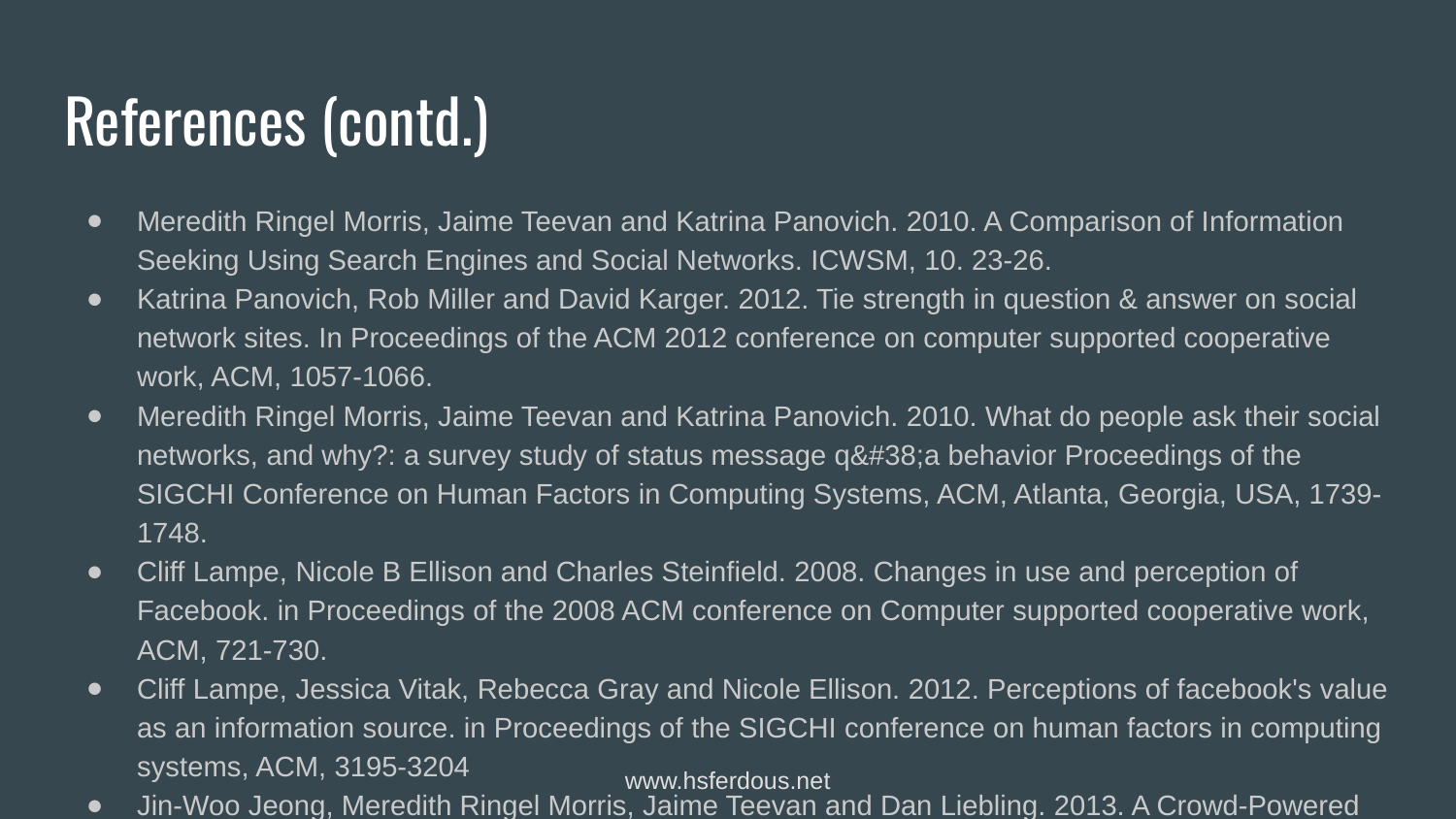

# References (contd.)
Meredith Ringel Morris, Jaime Teevan and Katrina Panovich. 2010. A Comparison of Information Seeking Using Search Engines and Social Networks. ICWSM, 10. 23-26.
Katrina Panovich, Rob Miller and David Karger. 2012. Tie strength in question & answer on social network sites. In Proceedings of the ACM 2012 conference on computer supported cooperative work, ACM, 1057-1066.
Meredith Ringel Morris, Jaime Teevan and Katrina Panovich. 2010. What do people ask their social networks, and why?: a survey study of status message q&#38;a behavior Proceedings of the SIGCHI Conference on Human Factors in Computing Systems, ACM, Atlanta, Georgia, USA, 1739-1748.
Cliff Lampe, Nicole B Ellison and Charles Steinfield. 2008. Changes in use and perception of Facebook. in Proceedings of the 2008 ACM conference on Computer supported cooperative work, ACM, 721-730.
Cliff Lampe, Jessica Vitak, Rebecca Gray and Nicole Ellison. 2012. Perceptions of facebook's value as an information source. in Proceedings of the SIGCHI conference on human factors in computing systems, ACM, 3195-3204
Jin-Woo Jeong, Meredith Ringel Morris, Jaime Teevan and Dan Liebling. 2013. A Crowd-Powered Socially Embedded Search Engine.